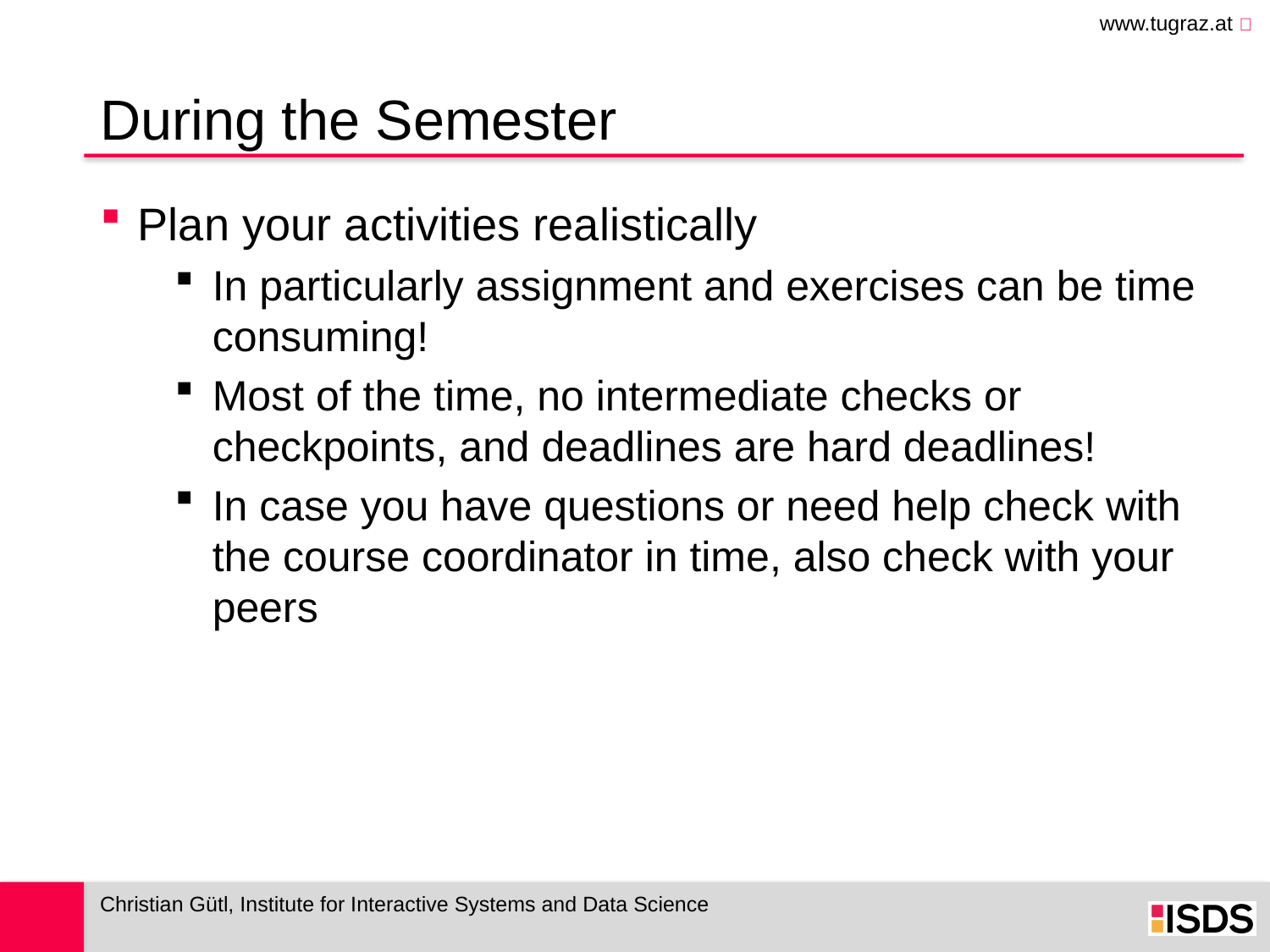

During the Semester
Plan your activities realistically
In particularly assignment and exercises can be time consuming!
Most of the time, no intermediate checks or checkpoints, and deadlines are hard deadlines!
In case you have questions or need help check with the course coordinator in time, also check with your peers

Christian Gütl, Institute for Interactive Systems and Data Science